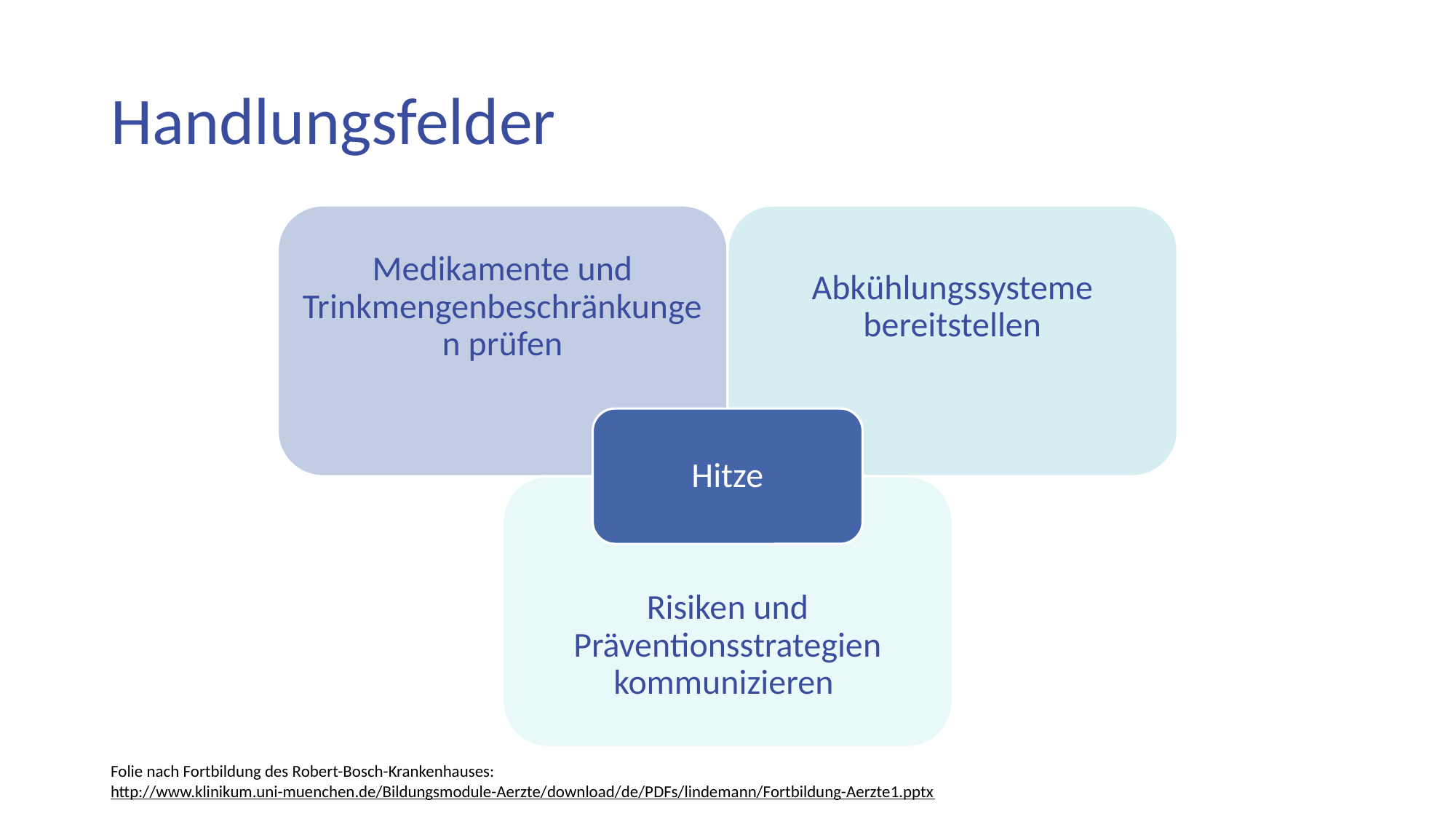

# Handlungsfelder
Medikamente und Trinkmengenbeschränkungen prüfen

Abkühlungssysteme bereitstellen

Hitze

Risiken und Präventionsstrategien kommunizieren
Folie nach Fortbildung des Robert-Bosch-Krankenhauses:
http://www.klinikum.uni-muenchen.de/Bildungsmodule-Aerzte/download/de/PDFs/lindemann/Fortbildung-Aerzte1.pptx